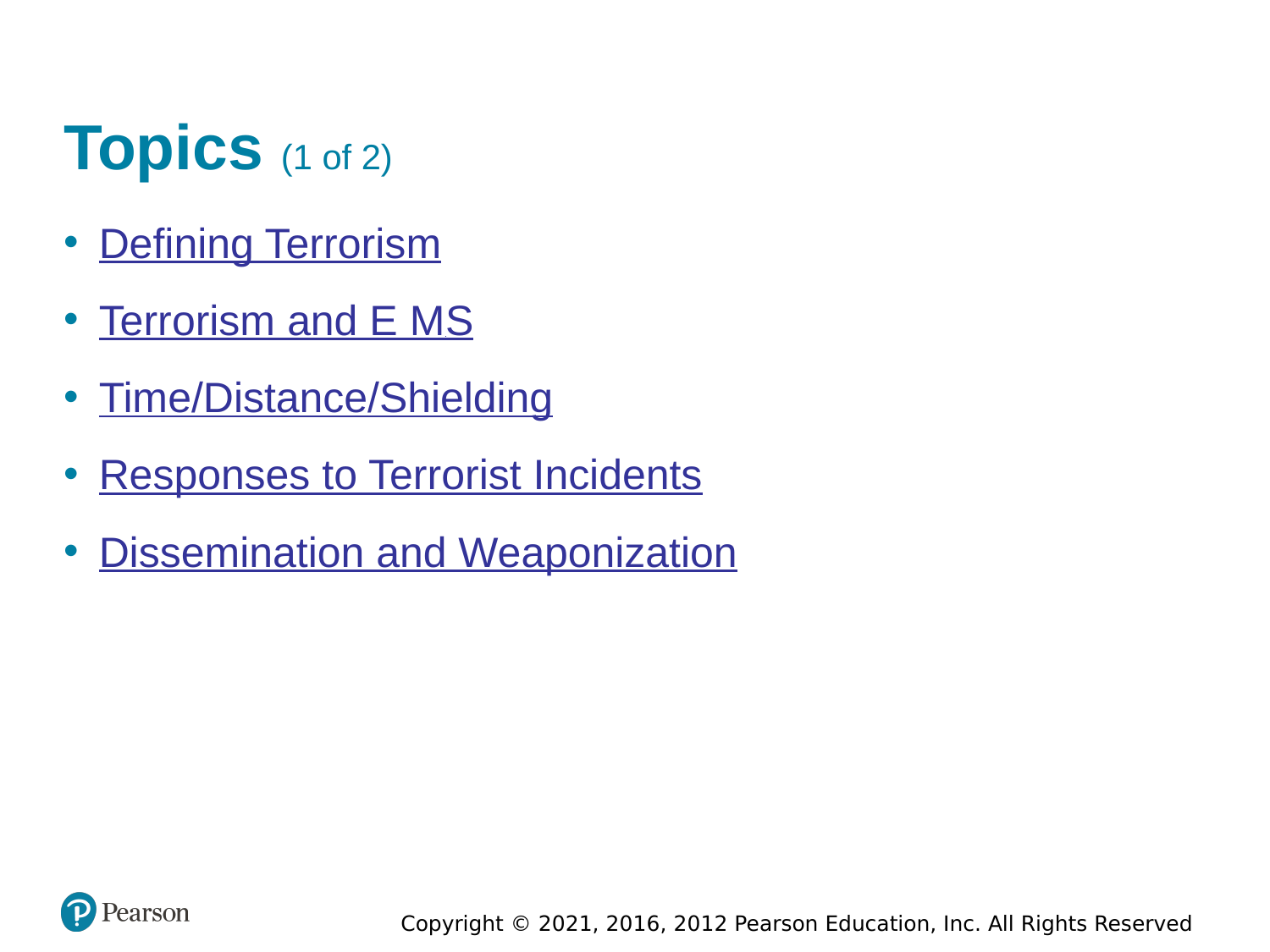

# Topics (1 of 2)
Defining Terrorism
Terrorism and E M S
Time/Distance/Shielding
Responses to Terrorist Incidents
Dissemination and Weaponization